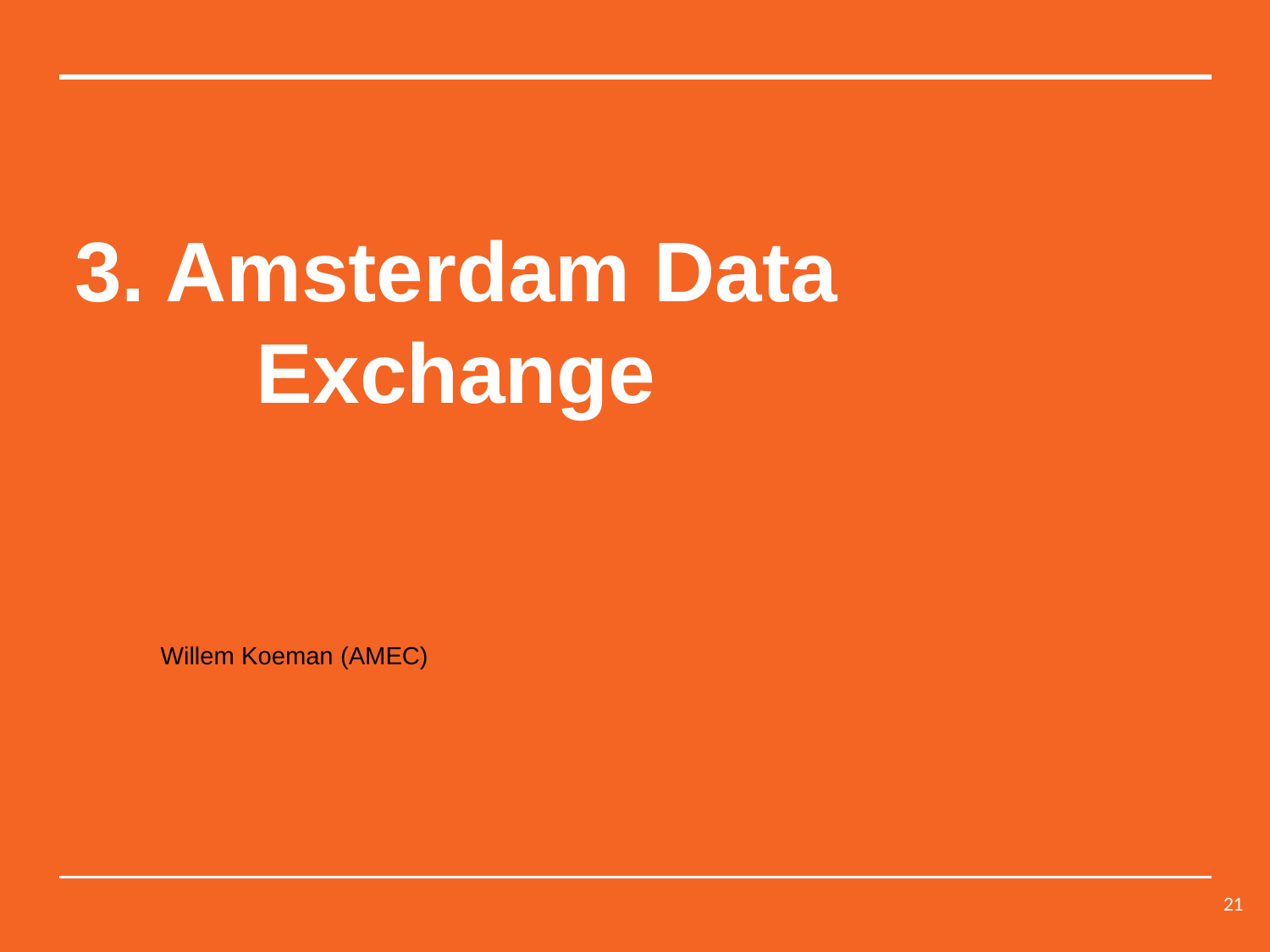

# 3. Amsterdam Data Exchange
Willem Koeman (AMEC)
21